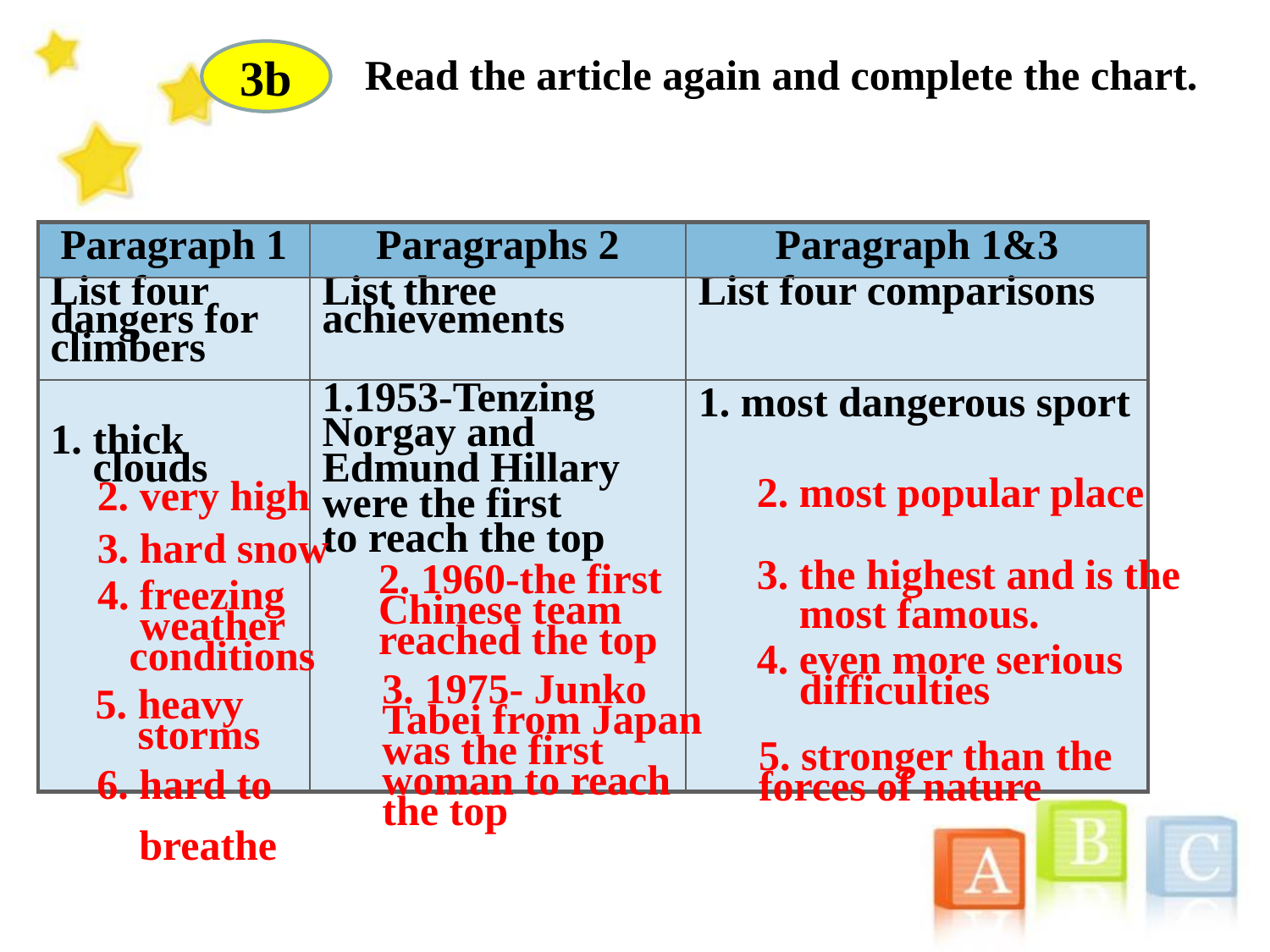

3b
Read the article again and complete the chart.
| Paragraph 1 | Paragraphs 2 | Paragraph 1&3 |
| --- | --- | --- |
| List four dangers for climbers | List three achievements | List four comparisons |
| 1. thick clouds | 1.1953-Tenzing Norgay and Edmund Hillary were the first to reach the top | 1. most dangerous sport |
2. most popular place
2. very high
3. hard snow
3. the highest and is the
    most famous.
2. 1960-the first Chinese team reached the top
4. freezing
    weather
   conditions
4. even more serious
    difficulties
3. 1975- Junko Tabei from Japan was the first woman to reach the top
5. heavy
    storms
5. stronger than the
forces of nature
6. hard to
    breathe